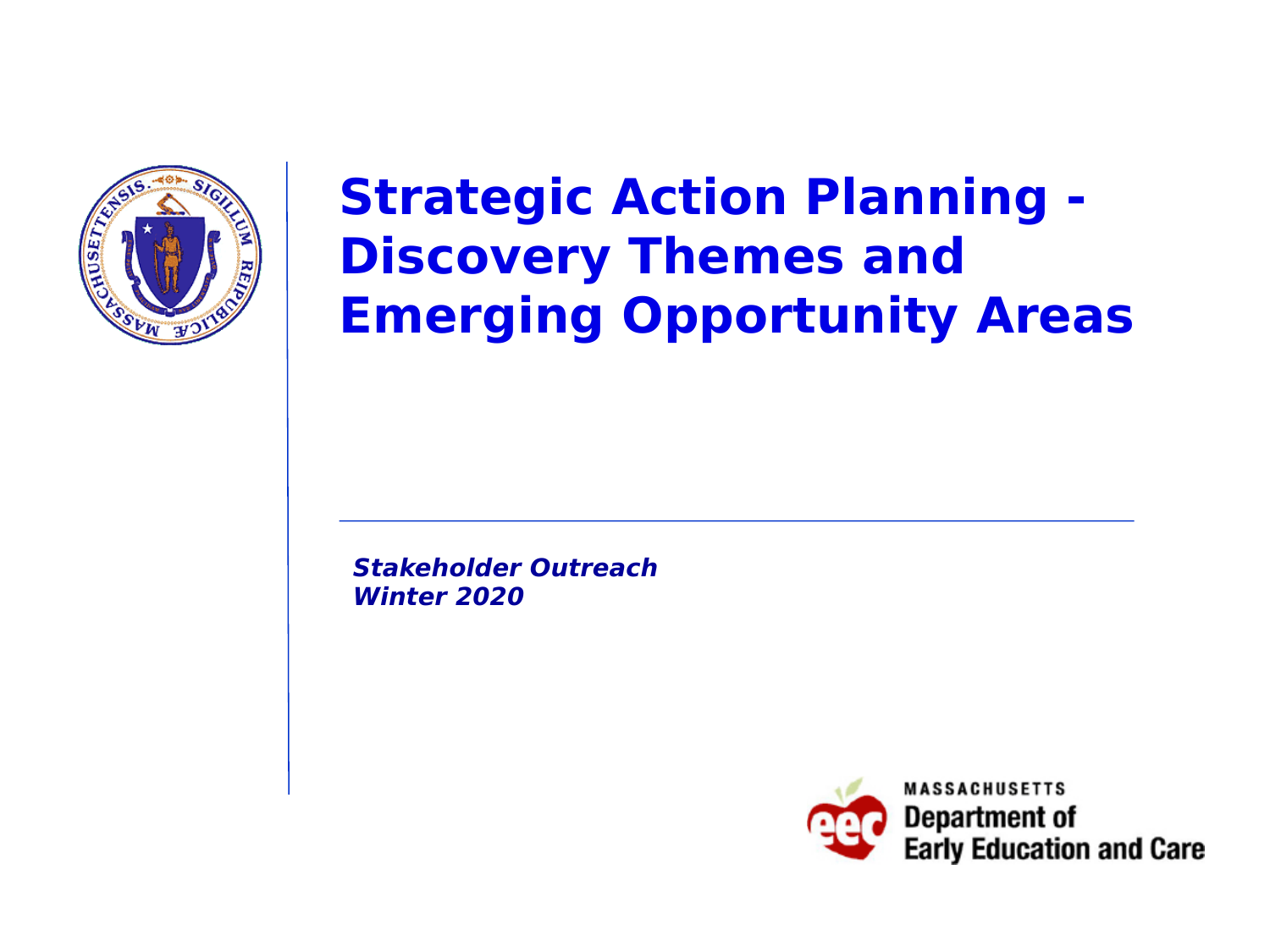

# Strategic Action Planning - Discovery Themes and Emerging Opportunity Areas
Stakeholder Outreach
Winter 2020